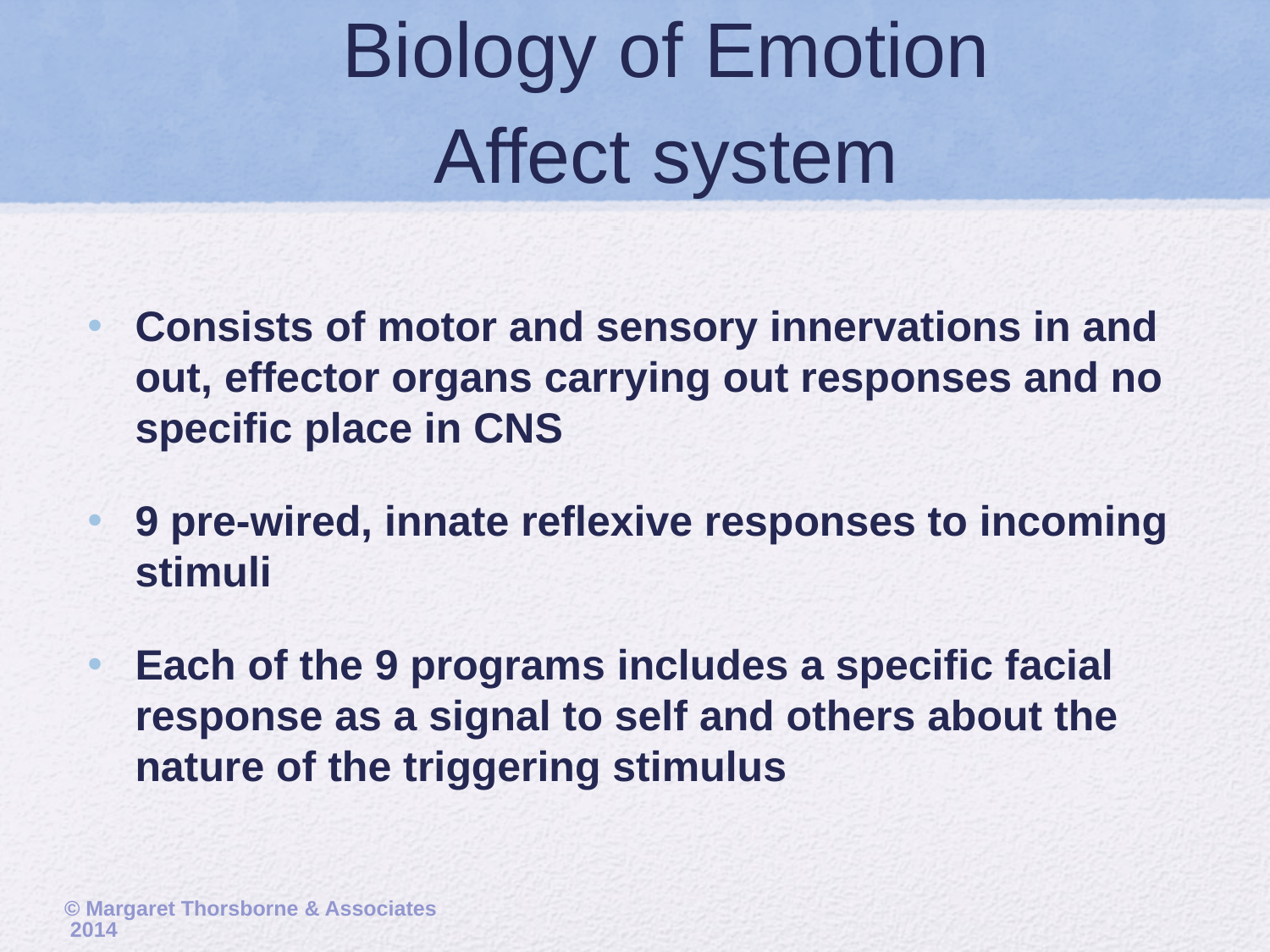

# Biology of Emotion Affect system

Consists of motor and sensory innervations in and out, effector organs carrying out responses and no specific place in CNS
9 pre-wired, innate reflexive responses to incoming stimuli
Each of the 9 programs includes a specific facial response as a signal to self and others about the nature of the triggering stimulus
© Margaret Thorsborne & Associates 2014